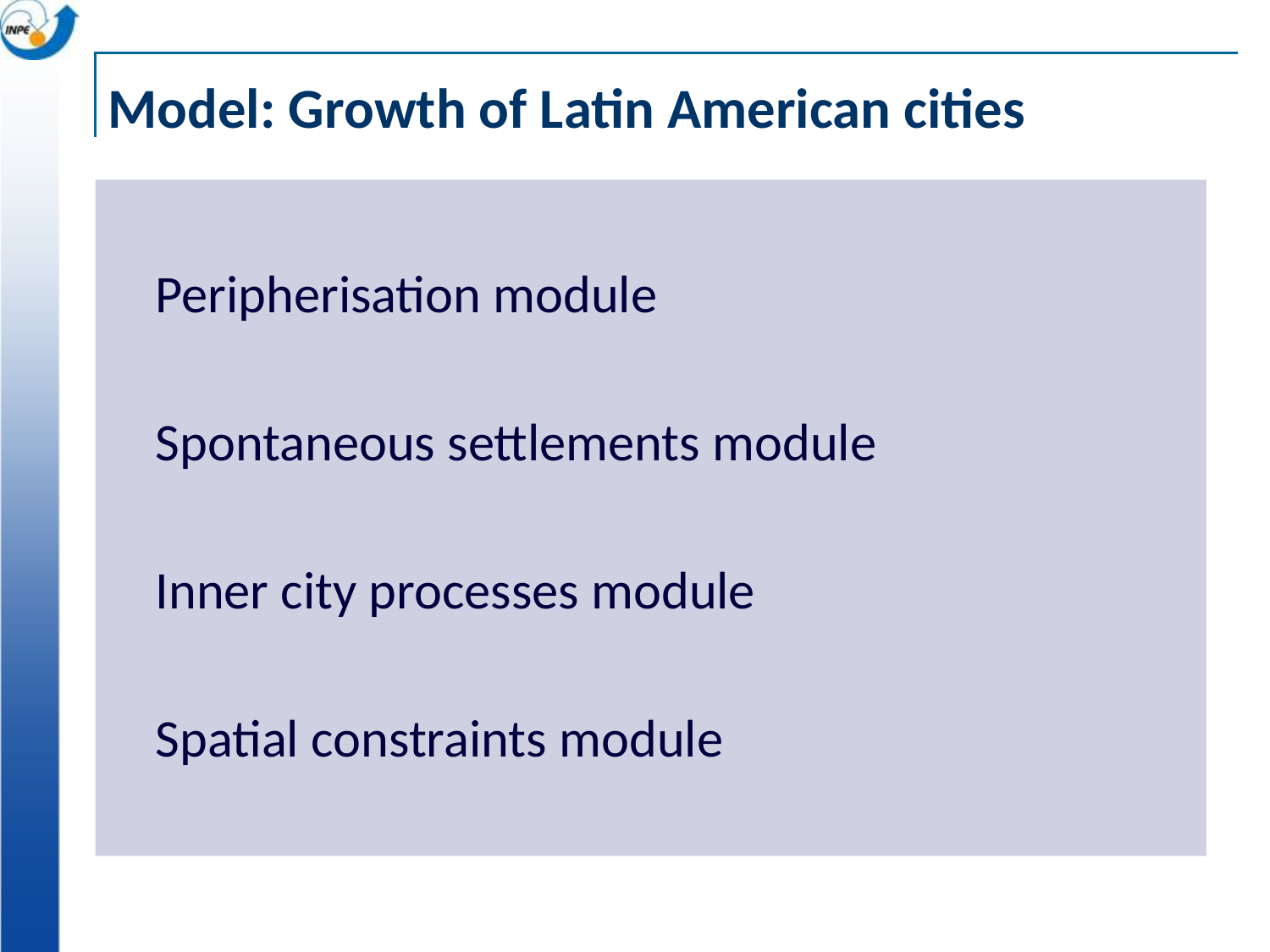

# Model: Growth of Latin American cities

	Peripherisation module

	Spontaneous settlements module

	Inner city processes module

	Spatial constraints module